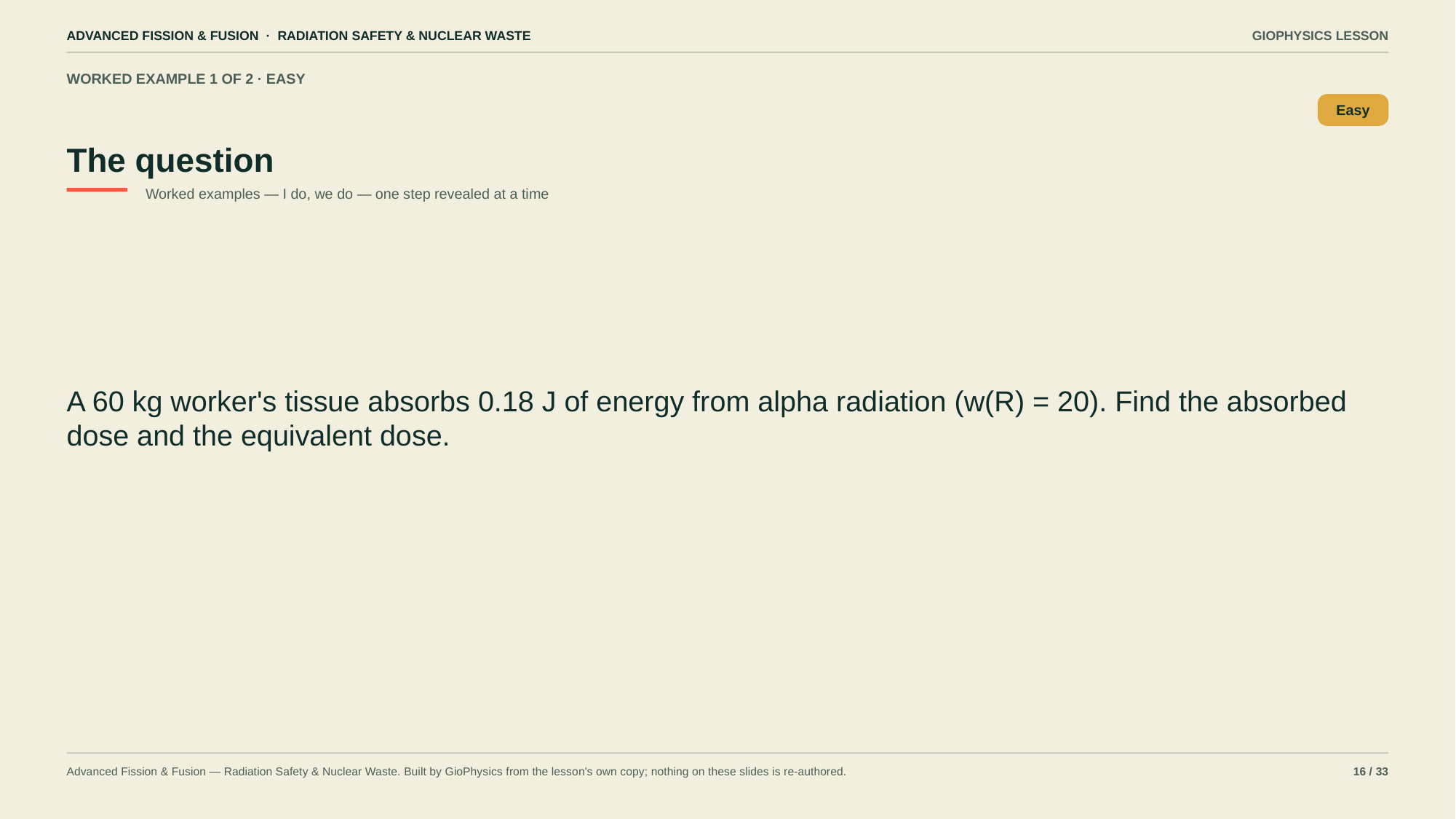

ADVANCED FISSION & FUSION  ·  RADIATION SAFETY & NUCLEAR WASTE
GIOPHYSICS LESSON

WORKED EXAMPLE 1 OF 2 · EASY
The question

Easy
Worked examples — I do, we do — one step revealed at a time

A 60 kg worker's tissue absorbs 0.18 J of energy from alpha radiation (w(R) = 20). Find the absorbed dose and the equivalent dose.

Advanced Fission & Fusion — Radiation Safety & Nuclear Waste. Built by GioPhysics from the lesson's own copy; nothing on these slides is re-authored.
16 / 33